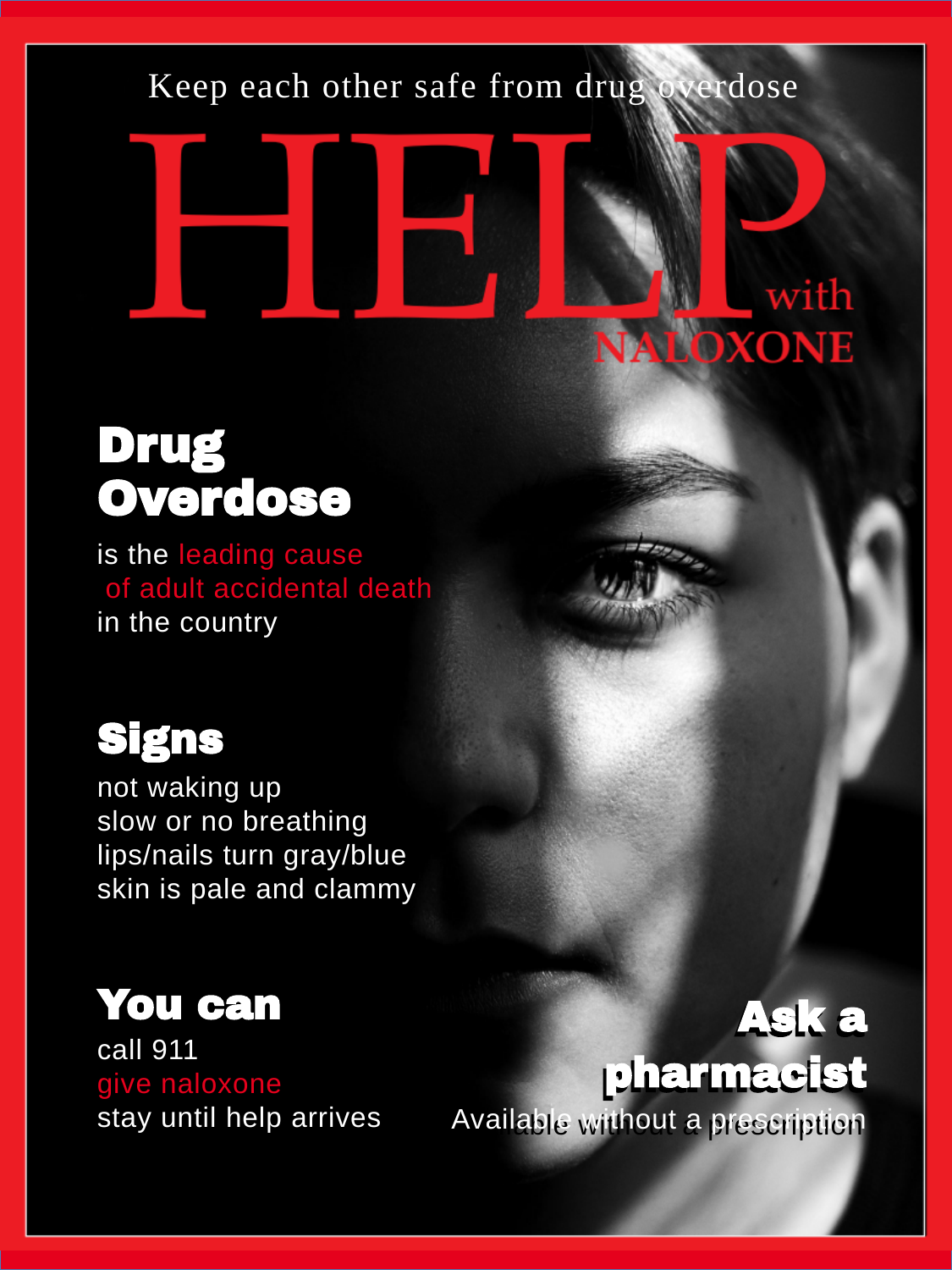

Keep each other safe from drug overdose
Drug
Overdose
is the leading cause
 of adult accidental death in the country
Signs
not waking up
slow or no breathing
lips/nails turn gray/blue
skin is pale and clammy
You can
Ask a pharmacist
Ask a pharmacist
call 911
give naloxone
stay until help arrives
Available without a prescription
Available without a prescription